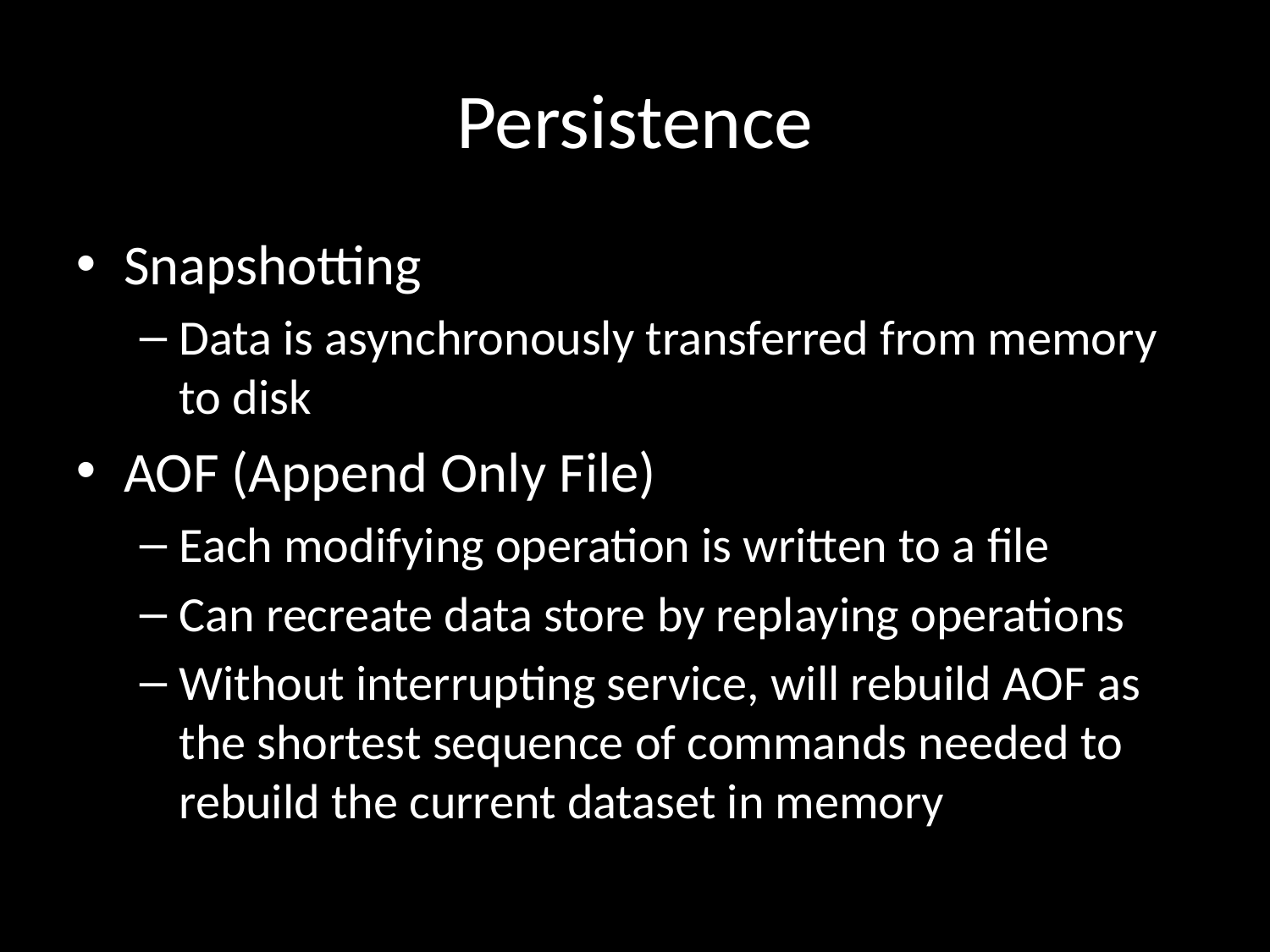

# Persistence
Snapshotting
Data is asynchronously transferred from memory to disk
AOF (Append Only File)
Each modifying operation is written to a file
Can recreate data store by replaying operations
Without interrupting service, will rebuild AOF as the shortest sequence of commands needed to rebuild the current dataset in memory